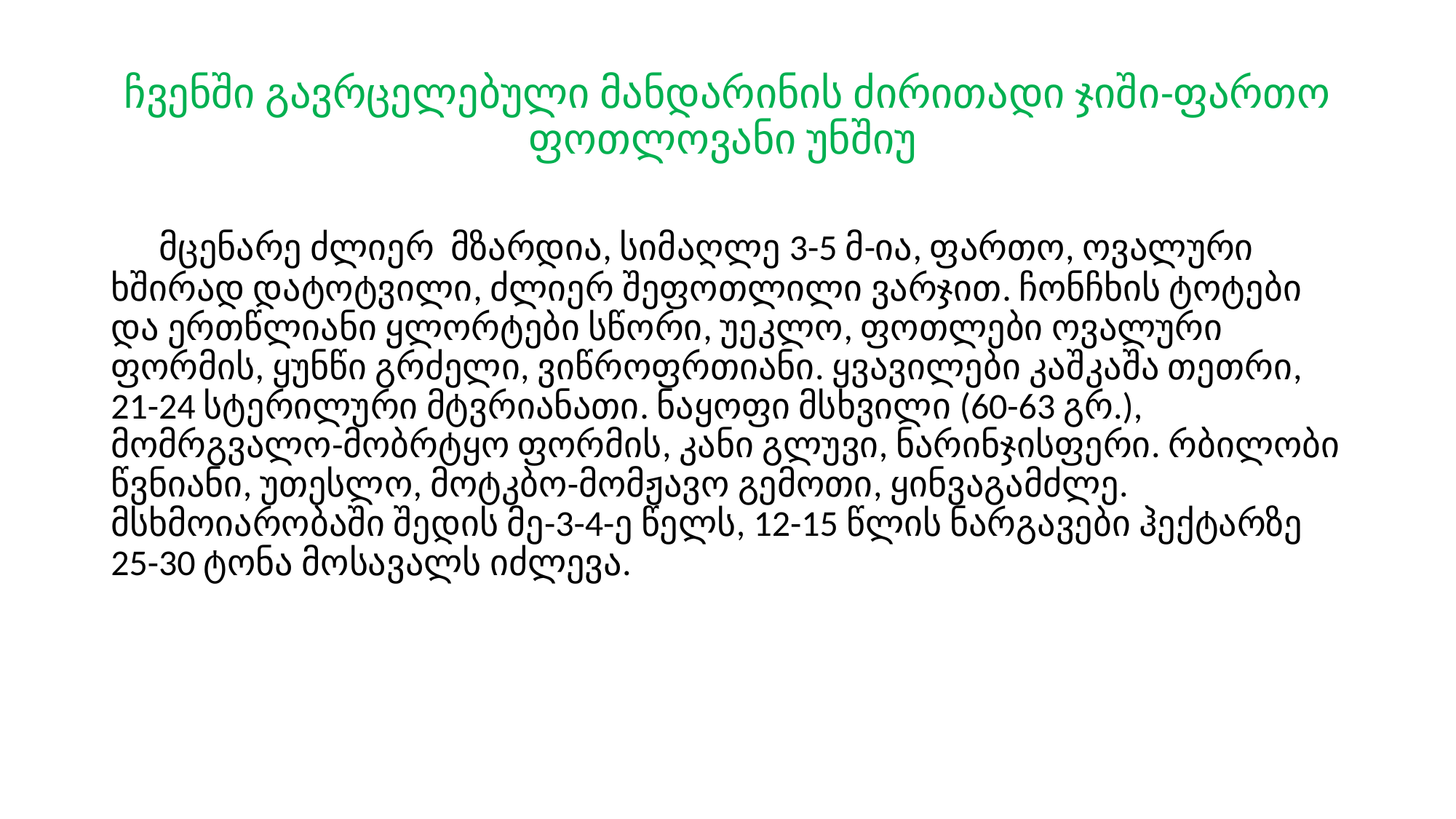

# ჩვენში გავრცელებული მანდარინის ძირითადი ჯიში-ფართო ფოთლოვანი უნშიუ
     მცენარე ძლიერ  მზარდია, სიმაღლე 3-5 მ-ია, ფართო, ოვალური ხშირად დატოტვილი, ძლიერ შეფოთლილი ვარჯით. ჩონჩხის ტოტები და ერთწლიანი ყლორტები სწორი, უეკლო, ფოთლები ოვალური ფორმის, ყუნწი გრძელი, ვიწროფრთიანი. ყვავილები კაშკაშა თეთრი, 21-24 სტერილური მტვრიანათი. ნაყოფი მსხვილი (60-63 გრ.), მომრგვალო-მობრტყო ფორმის, კანი გლუვი, ნარინჯისფერი. რბილობი წვნიანი, უთესლო, მოტკბო-მომჟავო გემოთი, ყინვაგამძლე. მსხმოიარობაში შედის მე-3-4-ე წელს, 12-15 წლის ნარგავები ჰექტარზე 25-30 ტონა მოსავალს იძლევა.